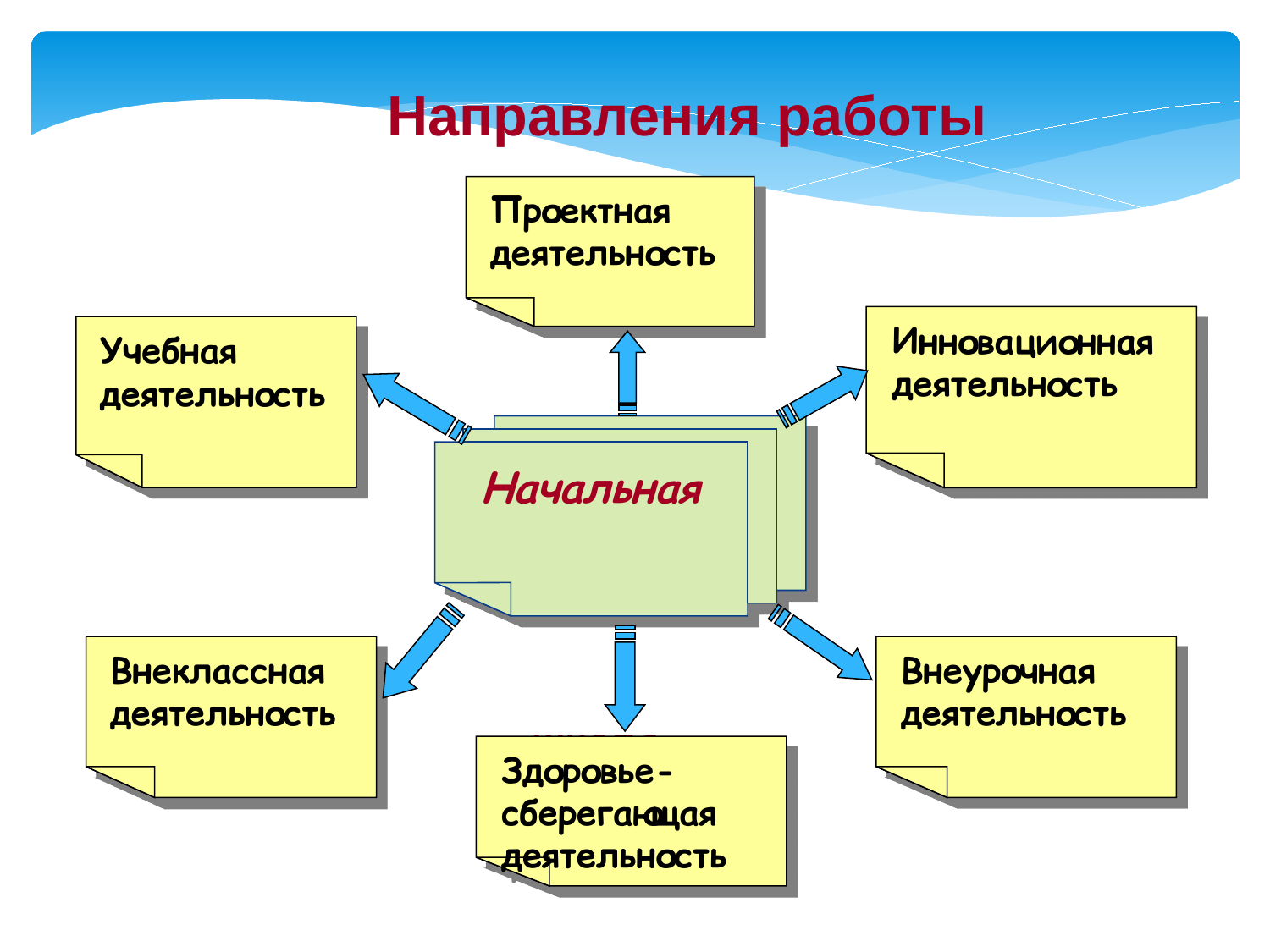

Направления работы
Проектная деятельность
Инновационная деятельность
Учебная деятельность

Начальная                                                     школа

Внеклассная деятельность
Внеурочная деятельность

Здоровье-
сберегающая деятельность